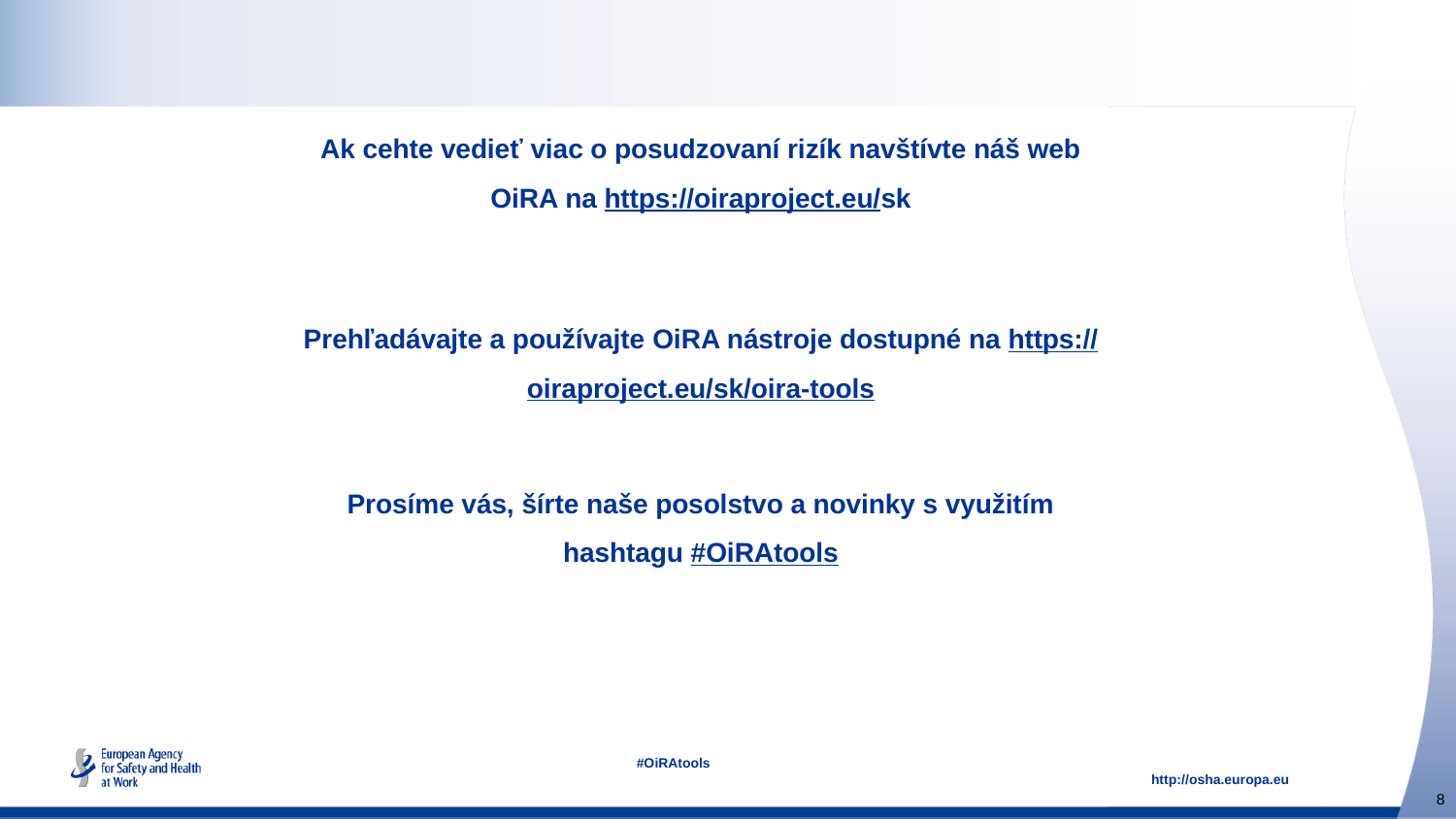

Ak cehte vedieť viac o posudzovaní rizík navštívte náš web OiRA na https://oiraproject.eu/sk

Prehľadávajte a používajte OiRA nástroje dostupné na https://oiraproject.eu/sk/oira-tools

Prosíme vás, šírte naše posolstvo a novinky s využitím hashtagu #OiRAtools